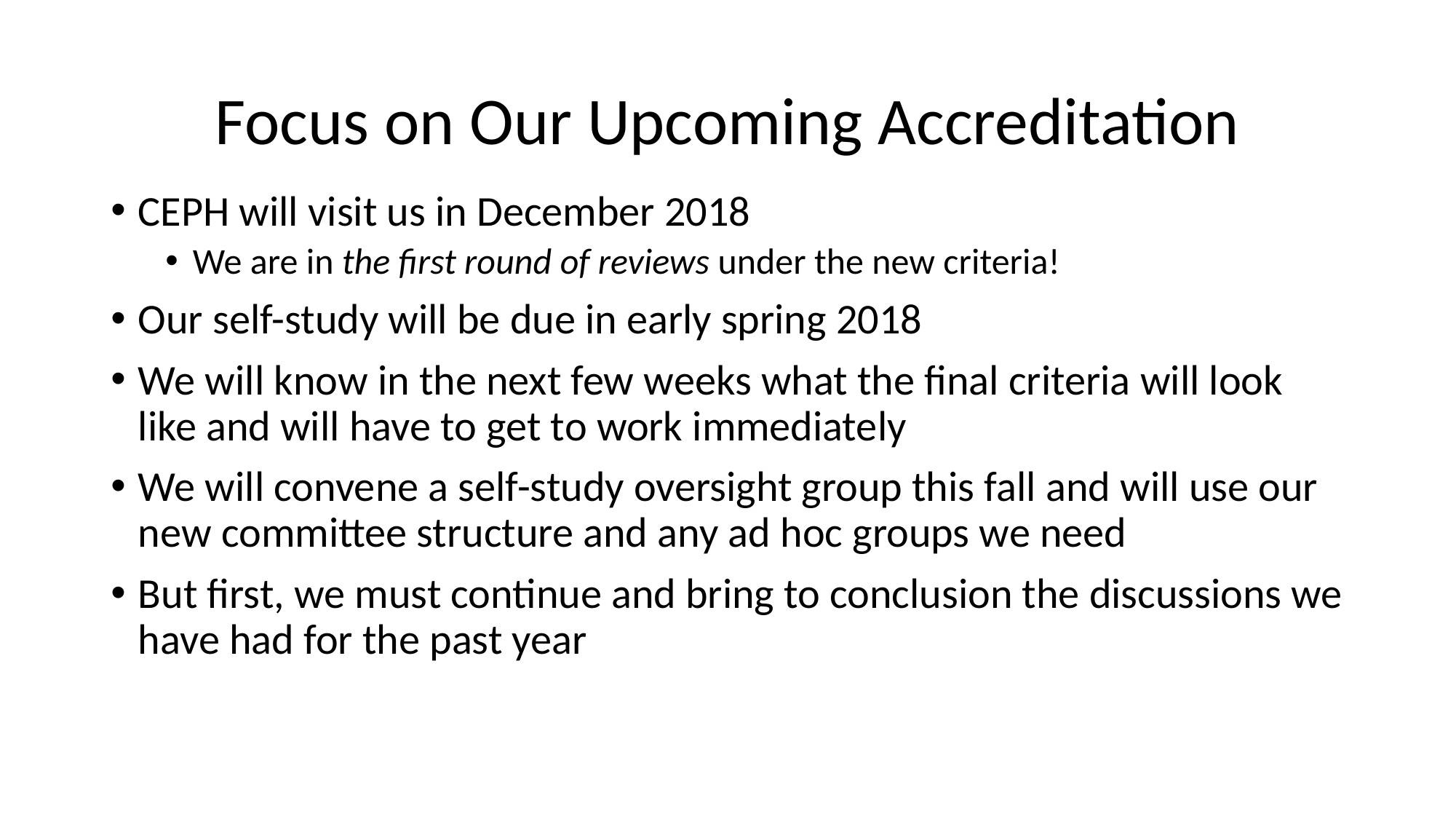

# Focus on Our Upcoming Accreditation
CEPH will visit us in December 2018
We are in the first round of reviews under the new criteria!
Our self-study will be due in early spring 2018
We will know in the next few weeks what the final criteria will look like and will have to get to work immediately
We will convene a self-study oversight group this fall and will use our new committee structure and any ad hoc groups we need
But first, we must continue and bring to conclusion the discussions we have had for the past year